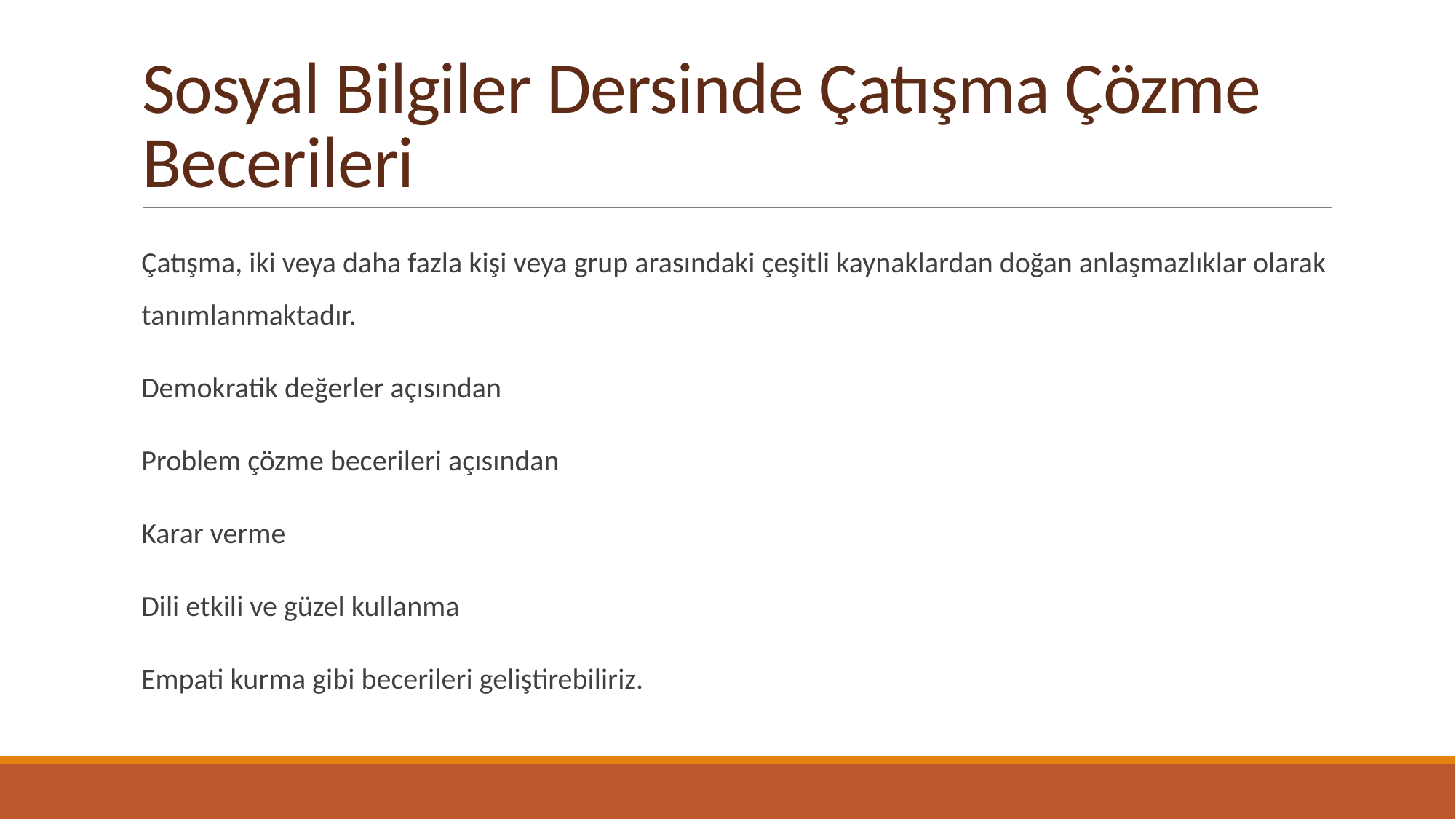

# Sosyal Bilgiler Dersinde Çatışma Çözme Becerileri
Çatışma, iki veya daha fazla kişi veya grup arasındaki çeşitli kaynaklardan doğan anlaşmazlıklar olarak tanımlanmaktadır.
Demokratik değerler açısından
Problem çözme becerileri açısından
Karar verme
Dili etkili ve güzel kullanma
Empati kurma gibi becerileri geliştirebiliriz.